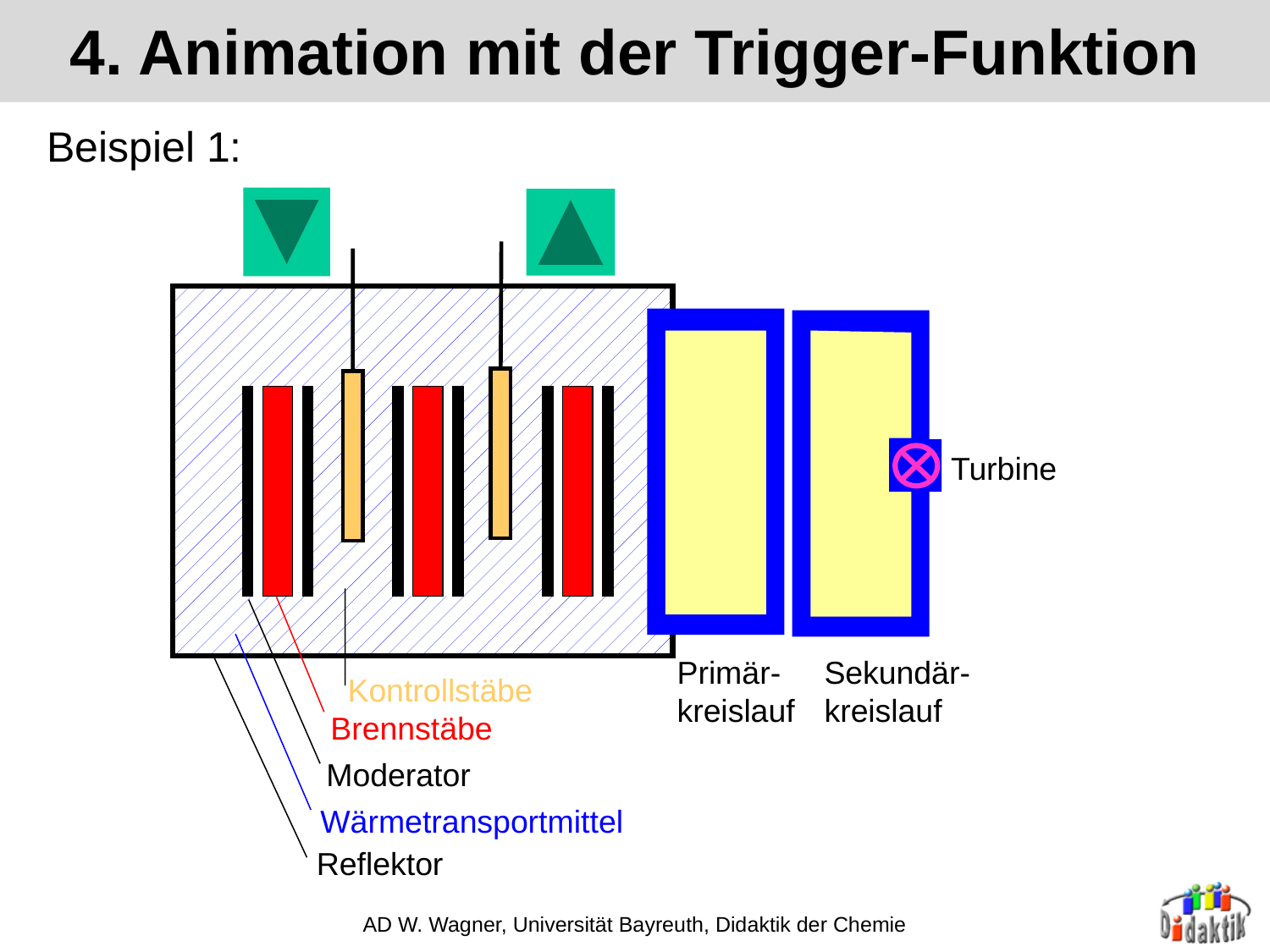

# 4. Animation mit der Trigger-Funktion
Beispiel 1:

Turbine

Primär-
kreislauf
Sekundär-
kreislauf

Kontrollstäbe
Brennstäbe
Moderator
Wärmetransportmittel
Reflektor
AD W. Wagner, Universität Bayreuth, Didaktik der Chemie